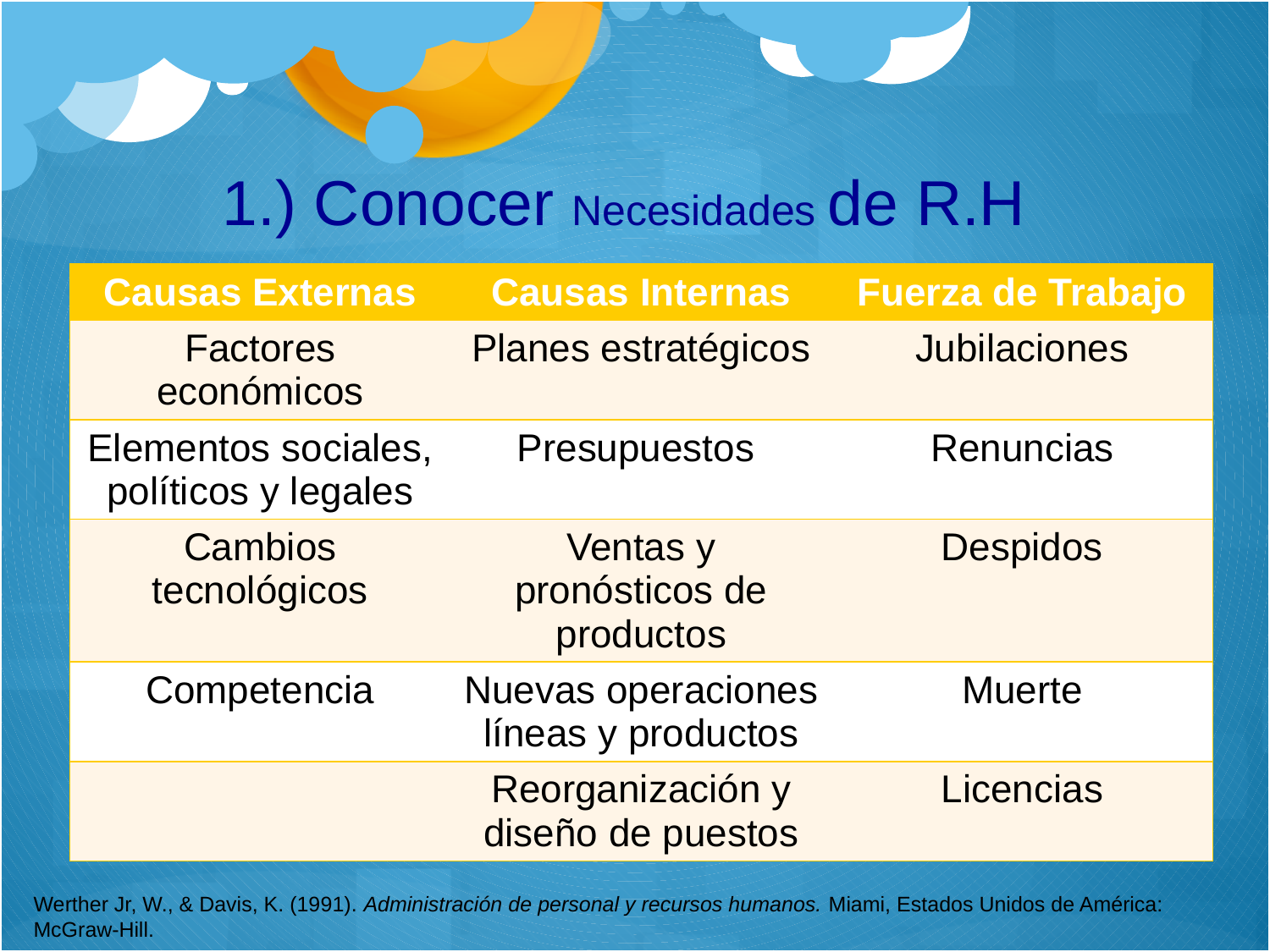

1.) Conocer Necesidades de R.H
| Causas Externas | Causas Internas | Fuerza de Trabajo |
| --- | --- | --- |
| Factores económicos | Planes estratégicos | Jubilaciones |
| Elementos sociales, políticos y legales | Presupuestos | Renuncias |
| Cambios tecnológicos | Ventas y pronósticos de productos | Despidos |
| Competencia | Nuevas operaciones líneas y productos | Muerte |
|  | Reorganización y diseño de puestos | Licencias |
Werther Jr, W., & Davis, K. (1991). Administración de personal y recursos humanos. Miami, Estados Unidos de América: McGraw-Hill.